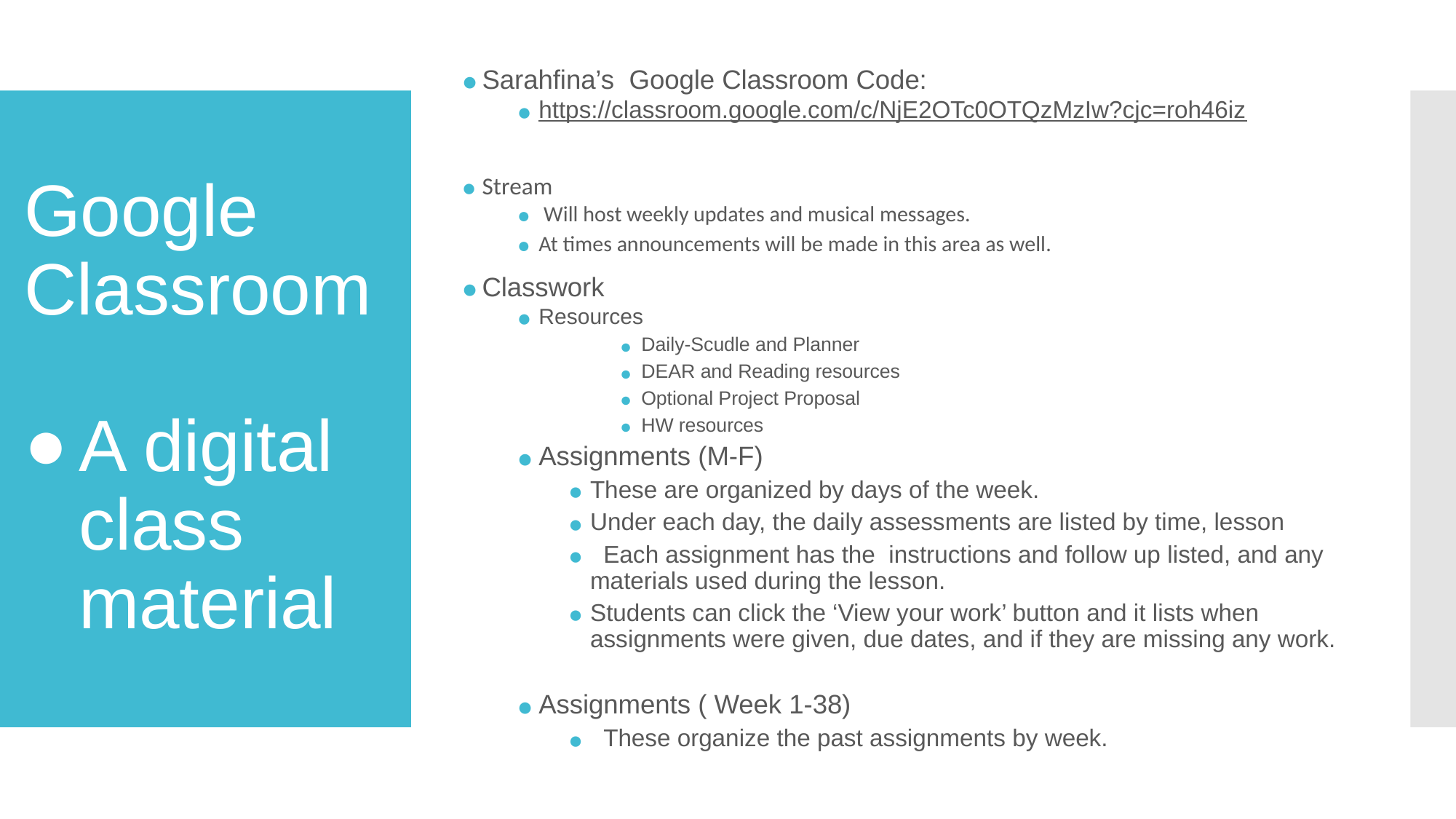

Sarahfina’s  Google Classroom Code:
https://classroom.google.com/c/NjE2OTc0OTQzMzIw?cjc=roh46iz

Stream
 Will host weekly updates and musical messages.
At times announcements will be made in this area as well.
Classwork
Resources
Daily-Scudle and Planner
DEAR and Reading resources
Optional Project Proposal
HW resources
Assignments (M-F)
These are organized by days of the week.
Under each day, the daily assessments are listed by time, lesson
  Each assignment has the  instructions and follow up listed, and any materials used during the lesson.
Students can click the ‘View your work’ button and it lists when assignments were given, due dates, and if they are missing any work.

Assignments ( Week 1-38)
  These organize the past assignments by week.
# Google Classroom

A digital class material